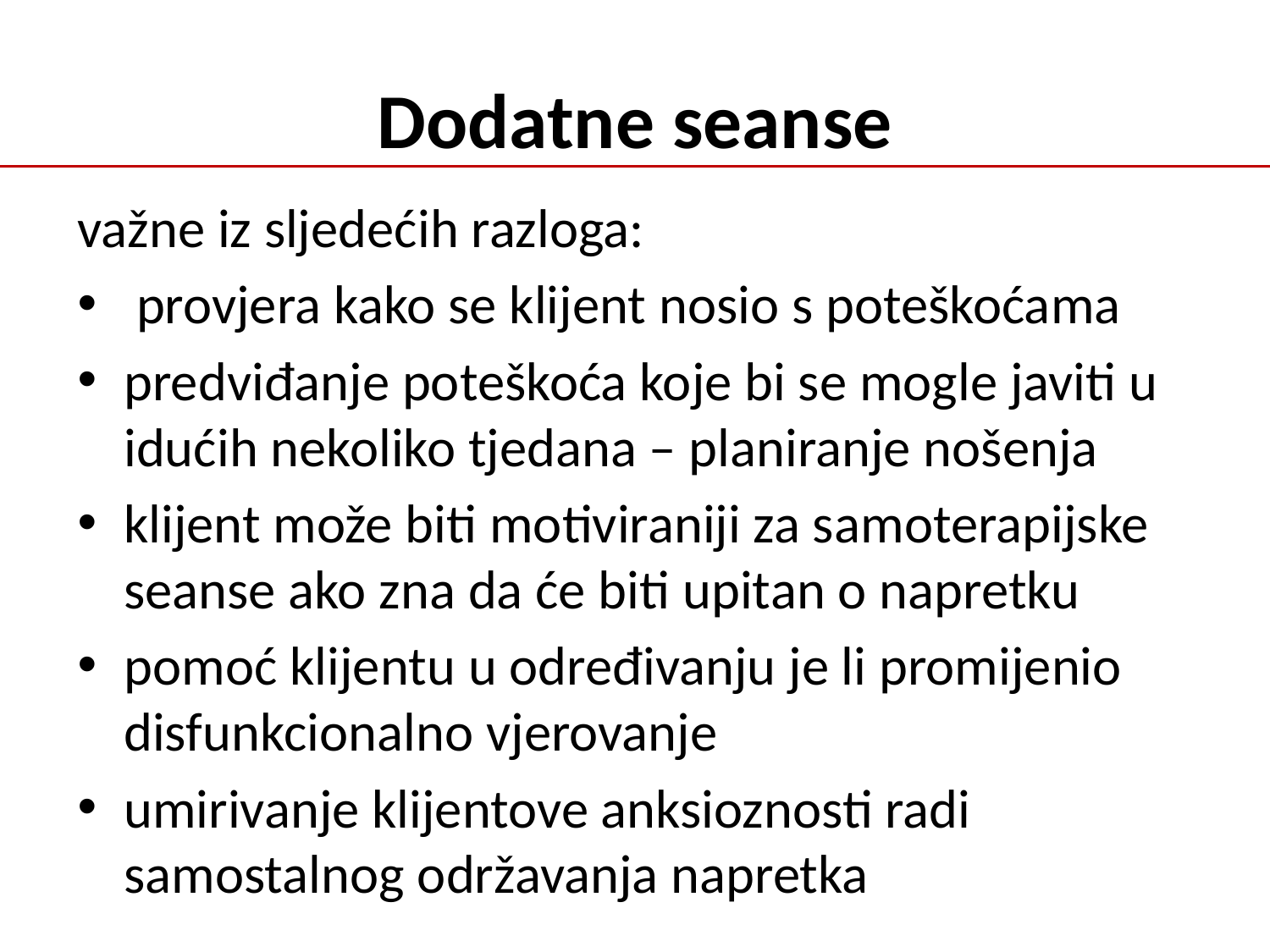

# Dodatne seanse
važne iz sljedećih razloga:
 provjera kako se klijent nosio s poteškoćama
predviđanje poteškoća koje bi se mogle javiti u idućih nekoliko tjedana – planiranje nošenja
klijent može biti motiviraniji za samoterapijske seanse ako zna da će biti upitan o napretku
pomoć klijentu u određivanju je li promijenio disfunkcionalno vjerovanje
umirivanje klijentove anksioznosti radi samostalnog održavanja napretka